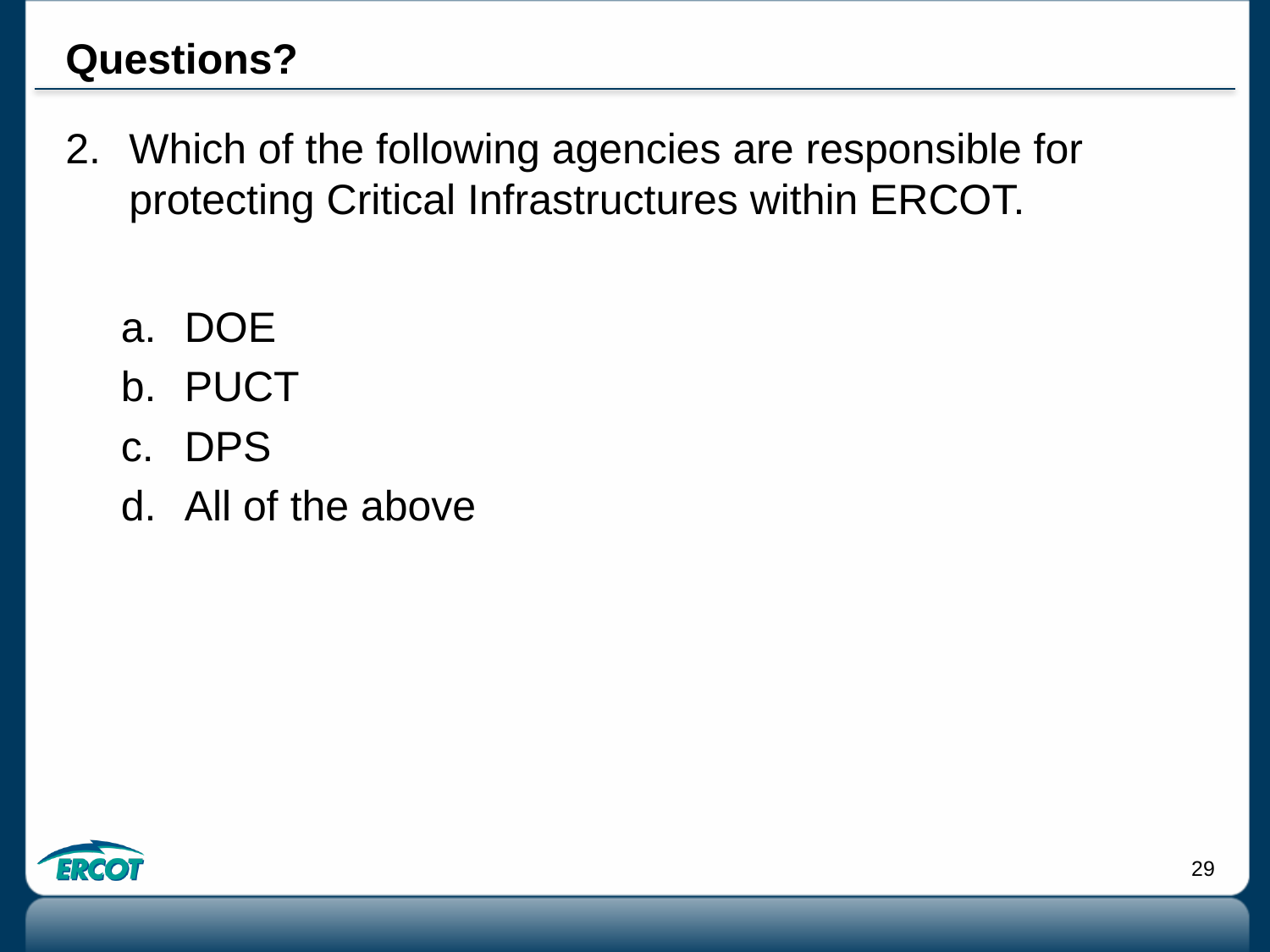

# Questions?
Which of the following agencies are responsible for protecting Critical Infrastructures within ERCOT.

DOE
PUCT
DPS
All of the above